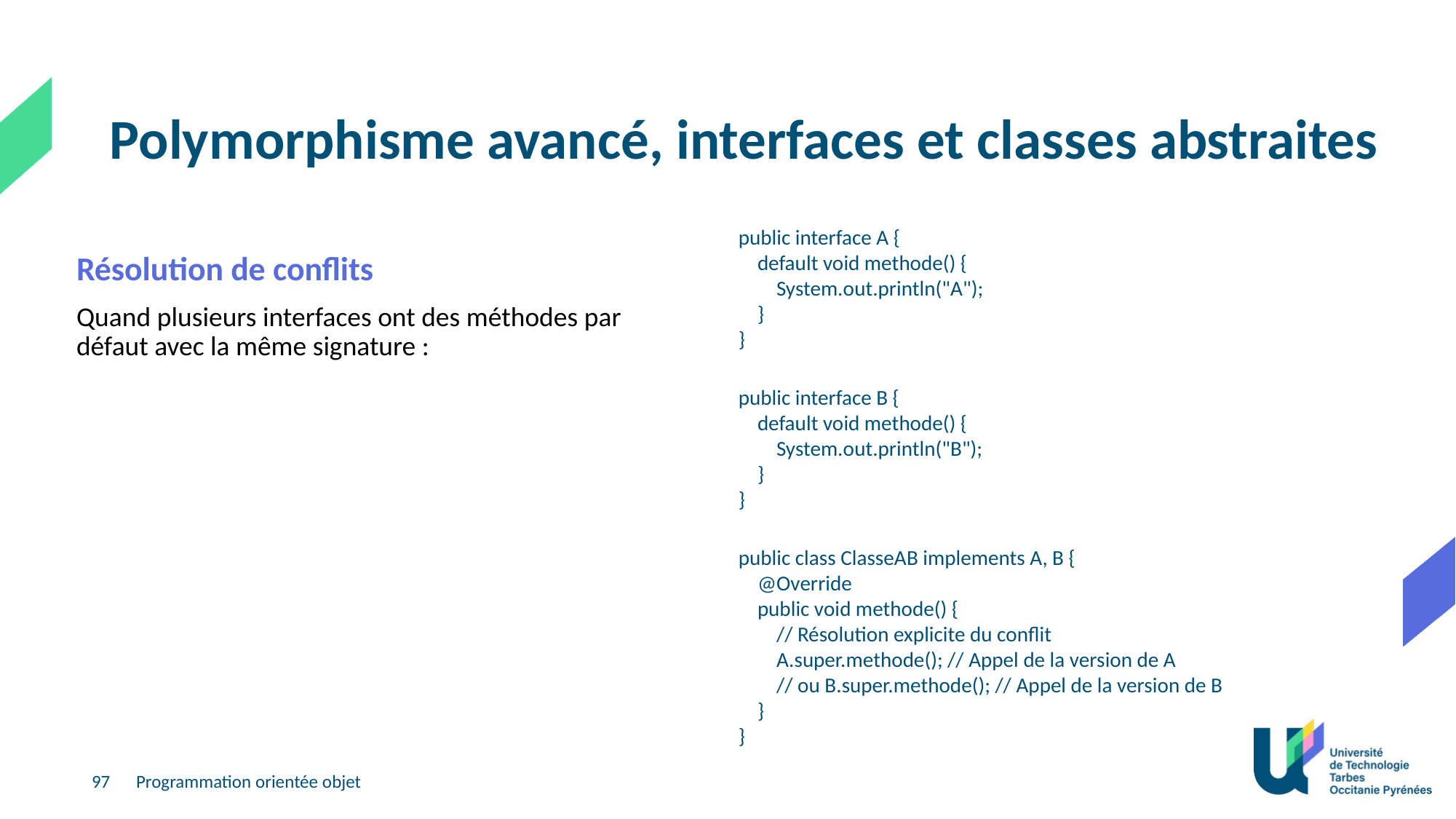

Polymorphisme avancé, interfaces et classes abstraites
public interface A {
    default void methode() {
        System.out.println("A");
    }
}

public interface B {
    default void methode() {
        System.out.println("B");
    }
}

public class ClasseAB implements A, B {
    @Override
    public void methode() {
        // Résolution explicite du conflit
        A.super.methode(); // Appel de la version de A
        // ou B.super.methode(); // Appel de la version de B
    }
}
Résolution de conflits
Quand plusieurs interfaces ont des méthodes par défaut avec la même signature :

97
Programmation orientée objet